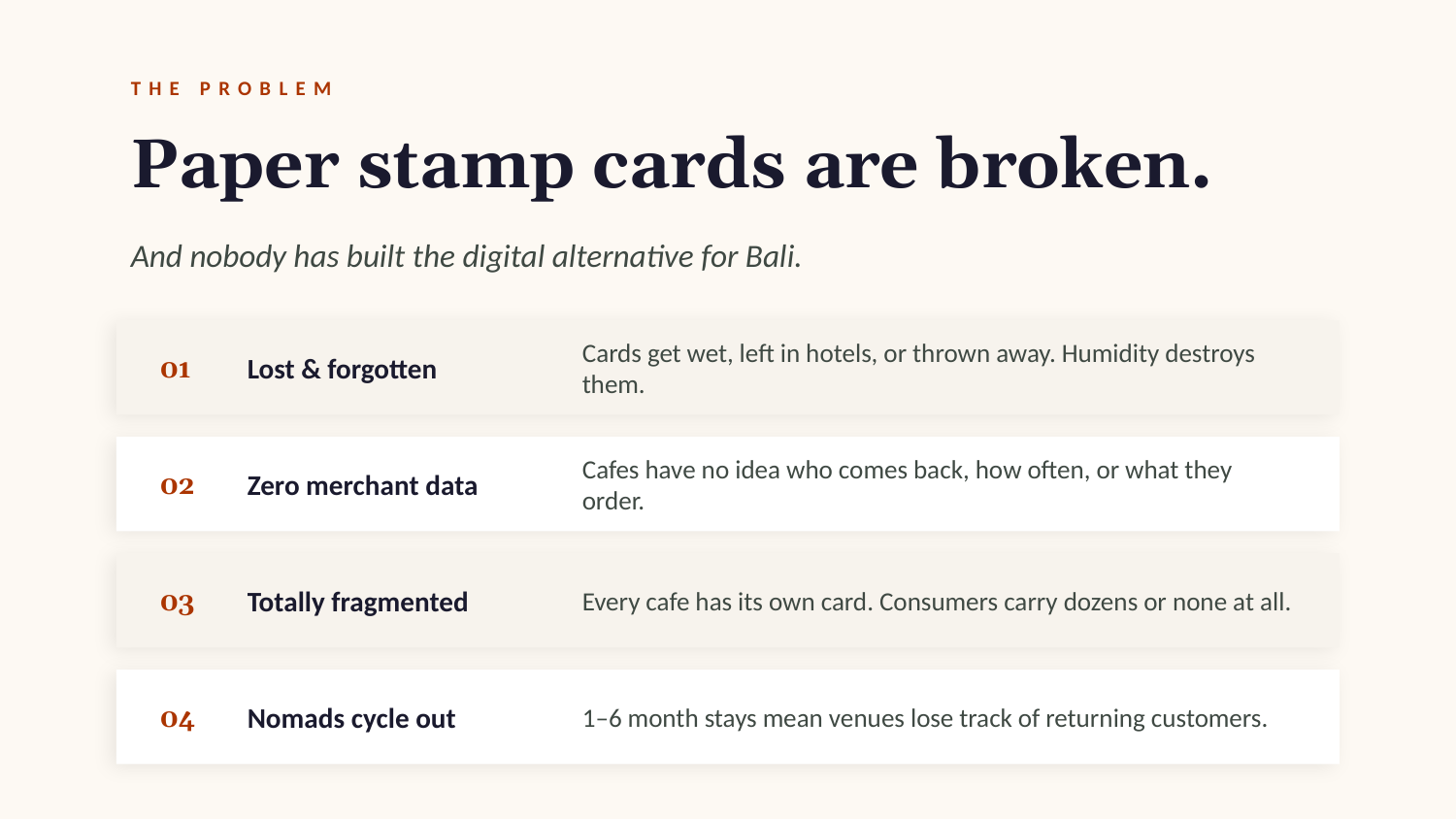

THE PROBLEM
Paper stamp cards are broken.
And nobody has built the digital alternative for Bali.

01
Lost & forgotten
Cards get wet, left in hotels, or thrown away. Humidity destroys them.

02
Zero merchant data
Cafes have no idea who comes back, how often, or what they order.

03
Totally fragmented
Every cafe has its own card. Consumers carry dozens or none at all.

04
Nomads cycle out
1–6 month stays mean venues lose track of returning customers.